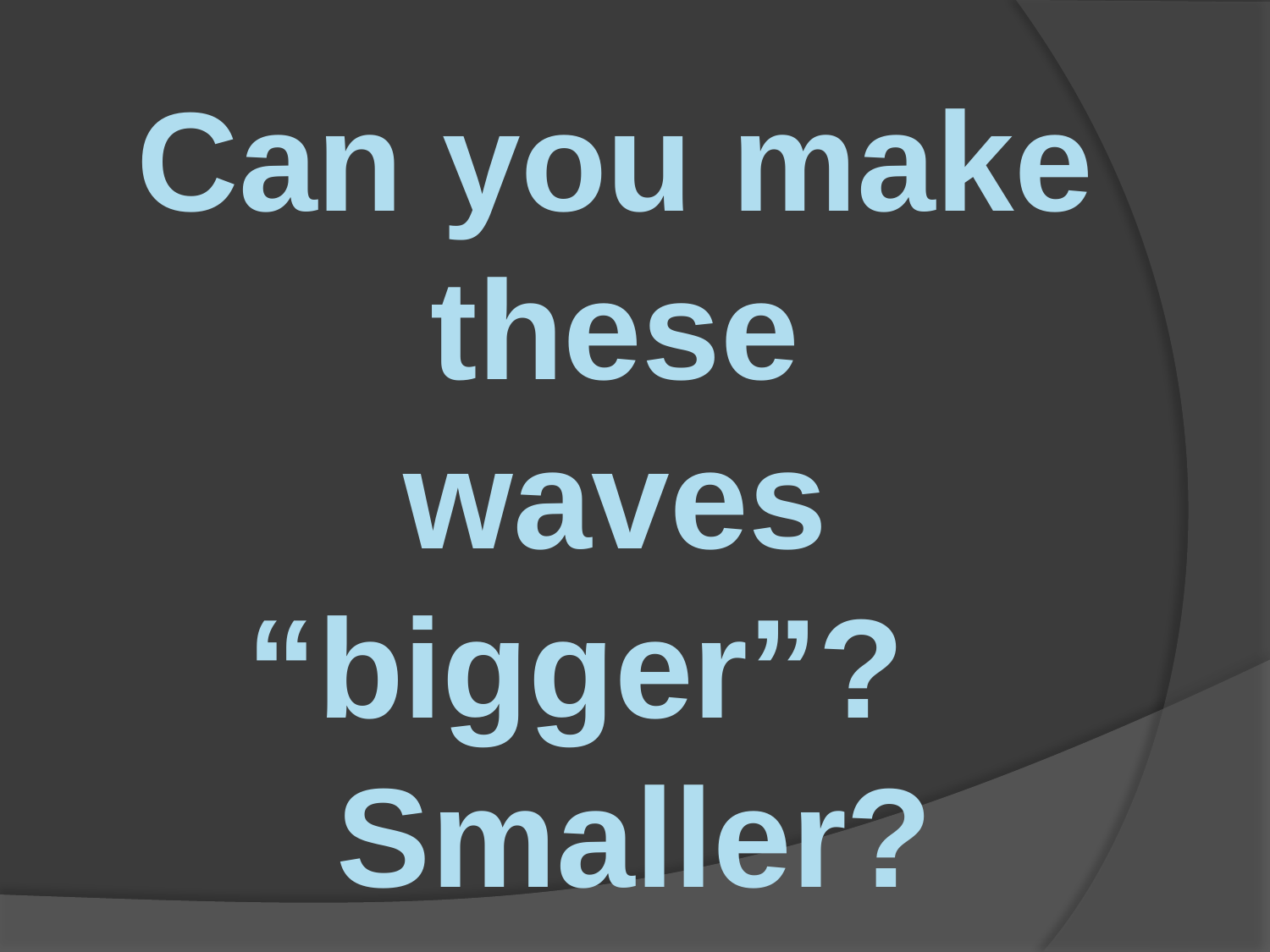

Can you make
these
waves
“bigger”?
Smaller?